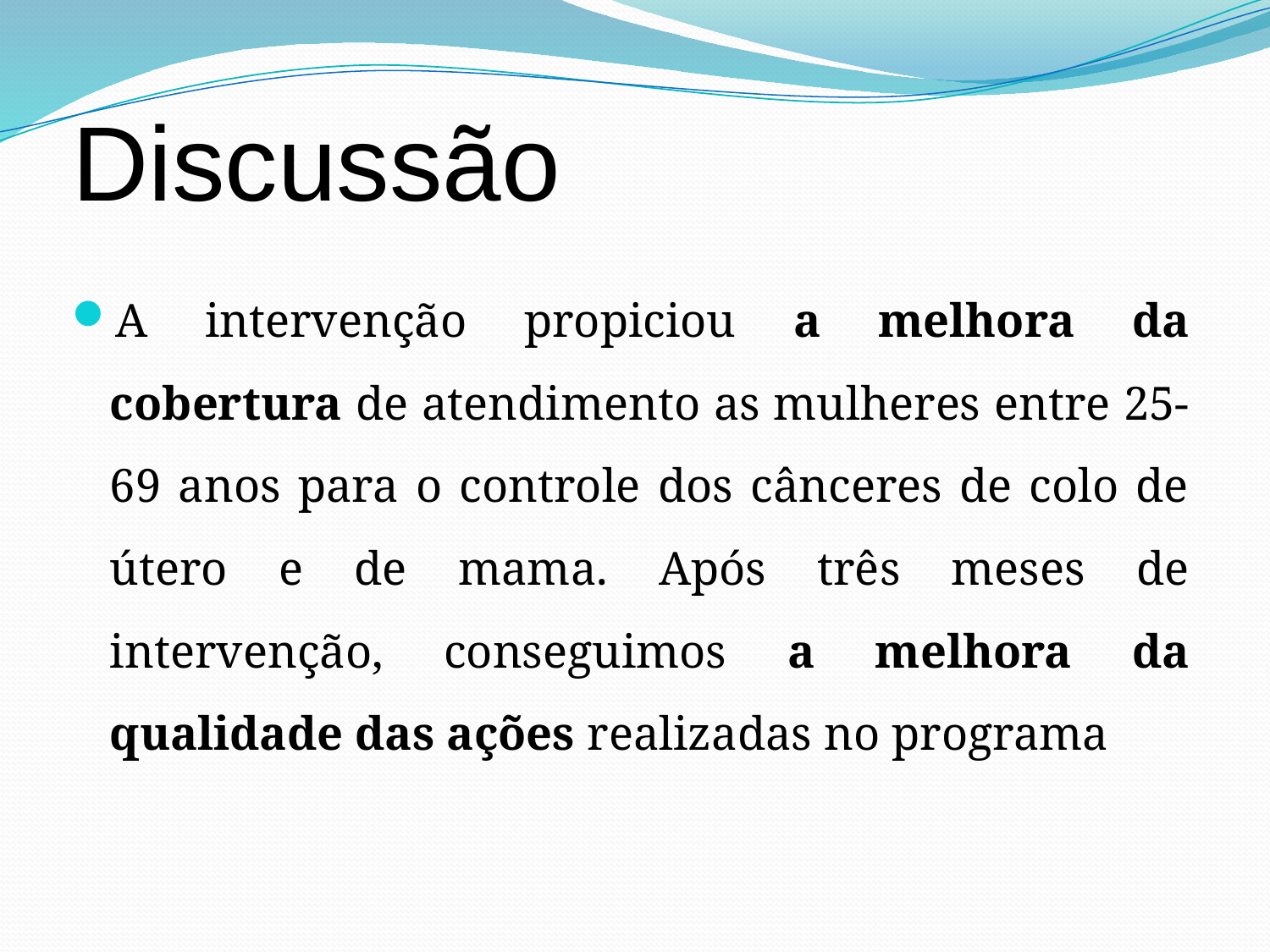

Discussão
A intervenção propiciou a melhora da cobertura de atendimento as mulheres entre 25-69 anos para o controle dos cânceres de colo de útero e de mama. Após três meses de intervenção, conseguimos a melhora da qualidade das ações realizadas no programa